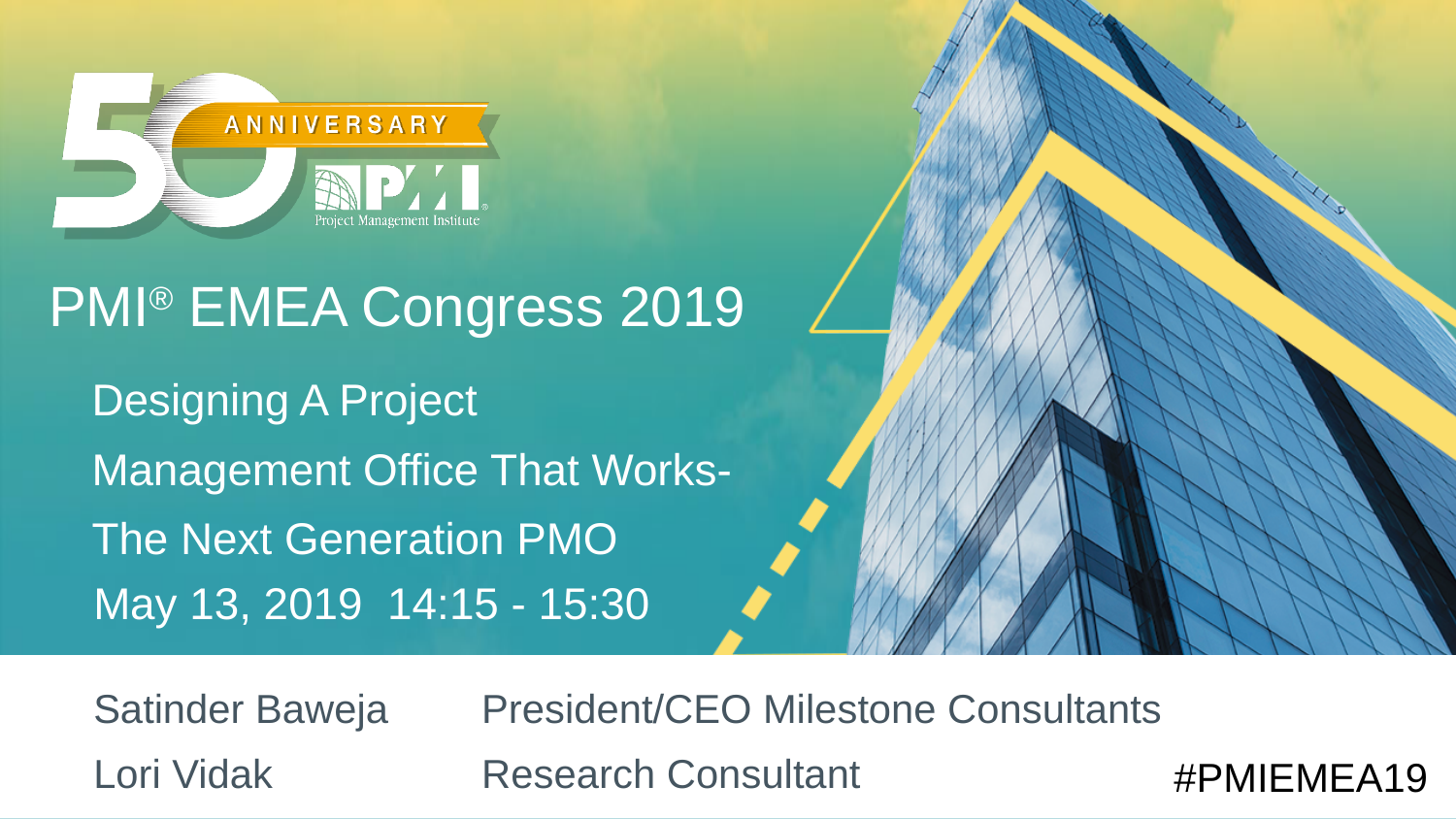

Designing A Project Management Office That Works- The Next Generation PMO
# May 13, 2019  14:15 - 15:30
Satinder Baweja
President/CEO Milestone Consultants
Lori Vidak
Research Consultant